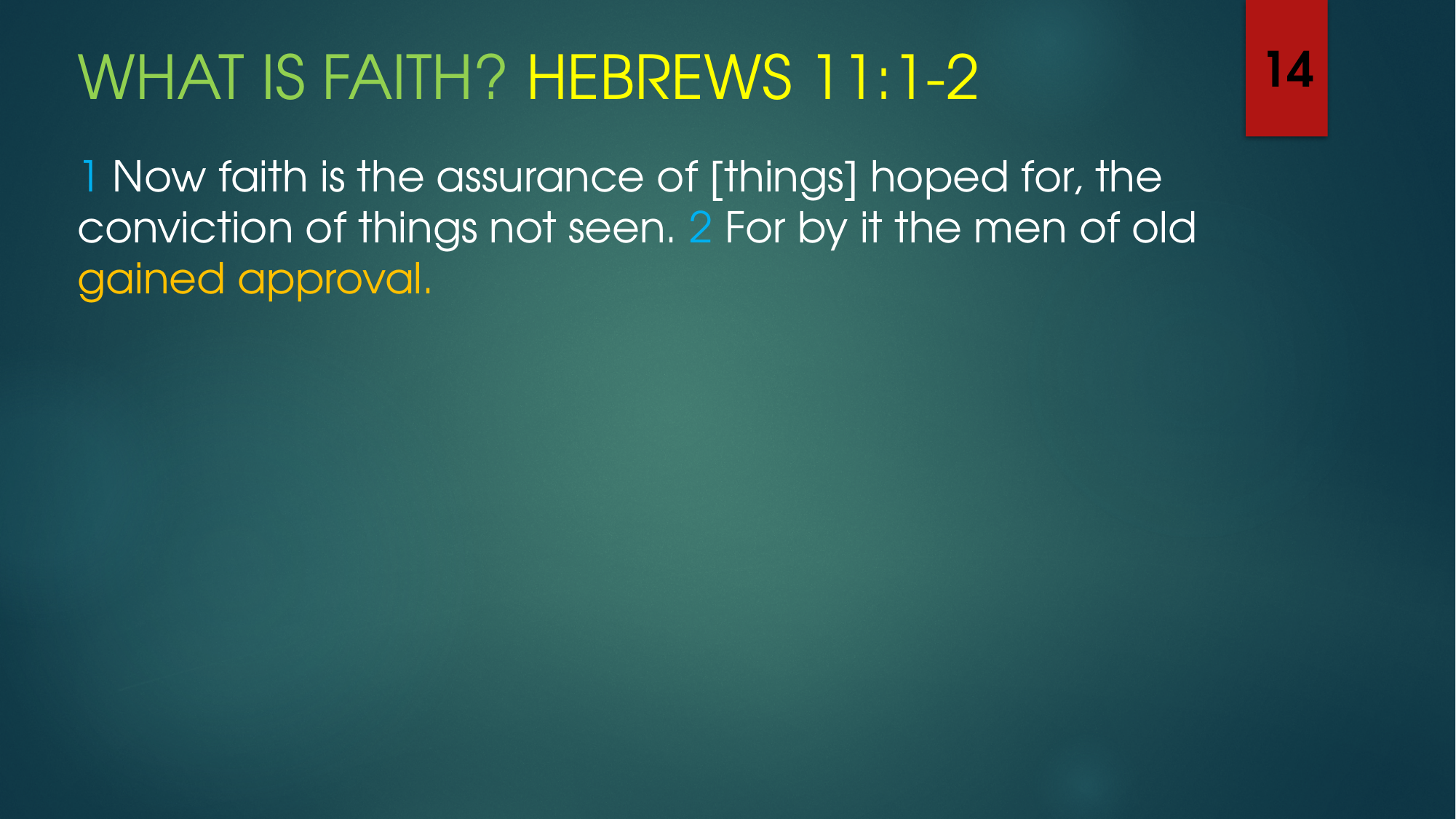

What is faith? Hebrews 11:1-2
14
1 Now faith is the assurance of [things] hoped for, the conviction of things not seen. 2 For by it the men of old gained approval.